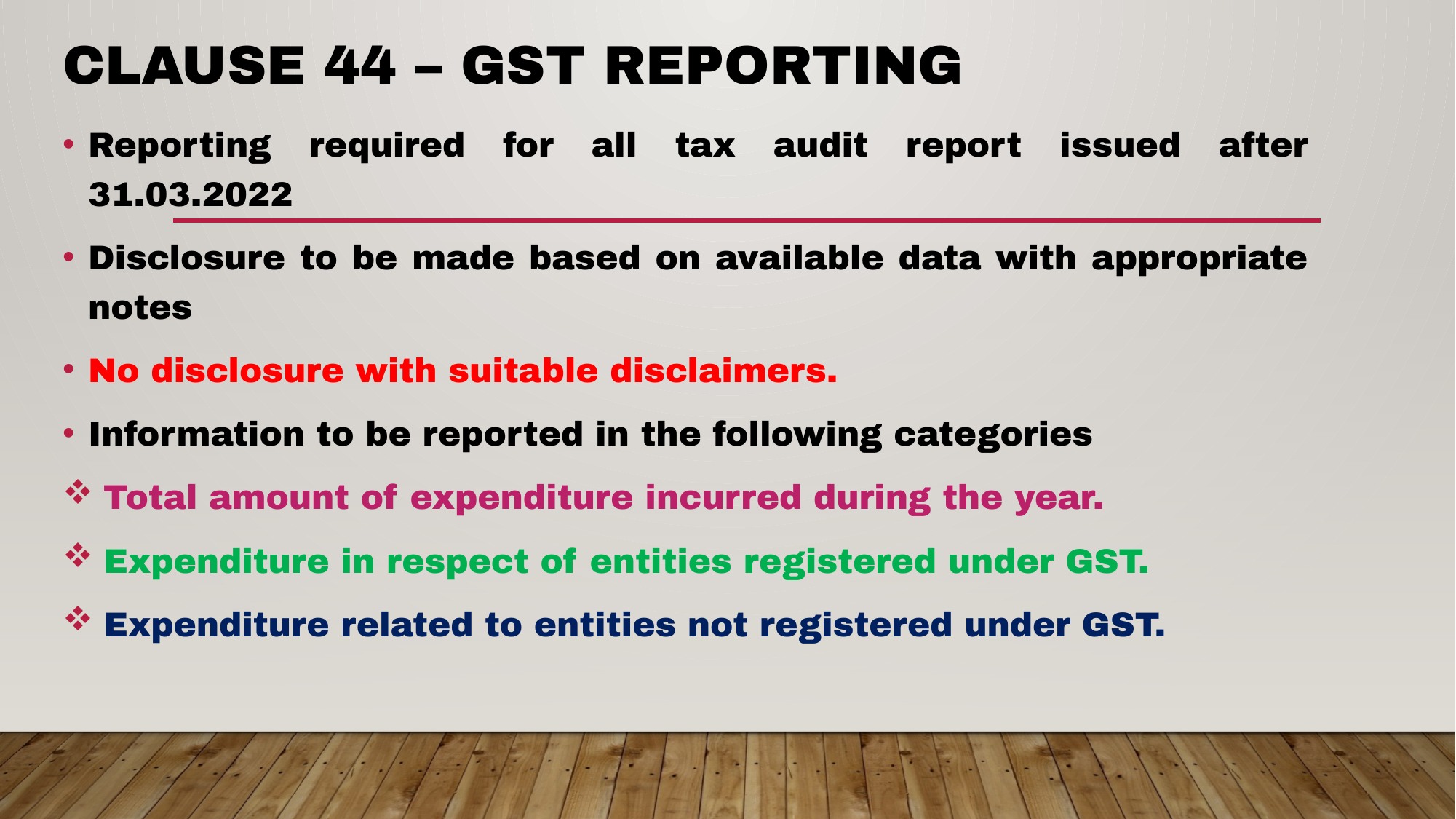

# CLAUSE 44 – GST Reporting
Reporting required for all tax audit report issued after 31.03.2022
Disclosure to be made based on available data with appropriate notes
No disclosure with suitable disclaimers.
Information to be reported in the following categories
 Total amount of expenditure incurred during the year.
 Expenditure in respect of entities registered under GST.
 Expenditure related to entities not registered under GST.